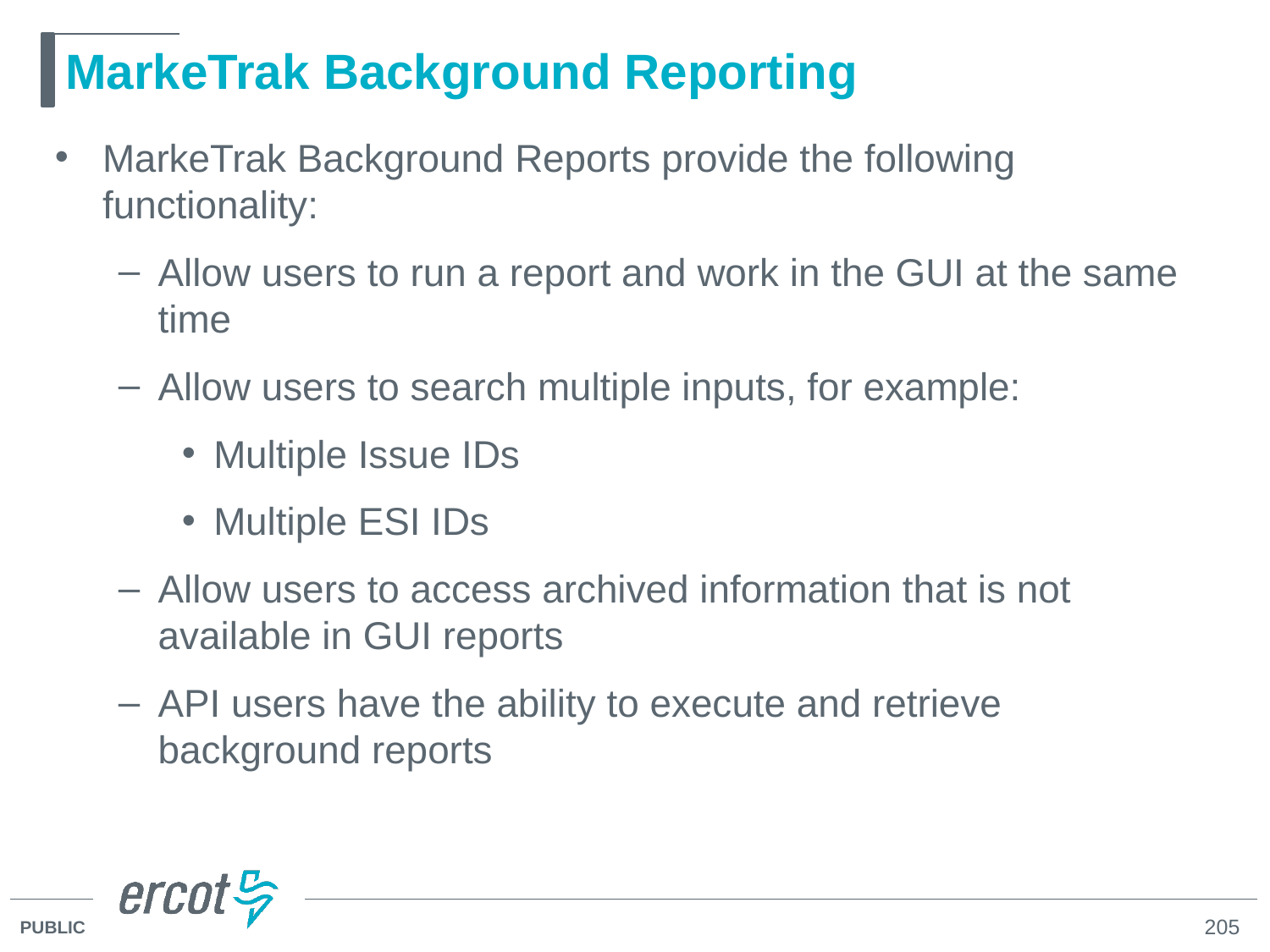

# MarkeTrak Background Reporting
MarkeTrak Background Reports provide the following functionality:
Allow users to run a report and work in the GUI at the same time
Allow users to search multiple inputs, for example:
Multiple Issue IDs
Multiple ESI IDs
Allow users to access archived information that is not available in GUI reports
API users have the ability to execute and retrieve background reports
205